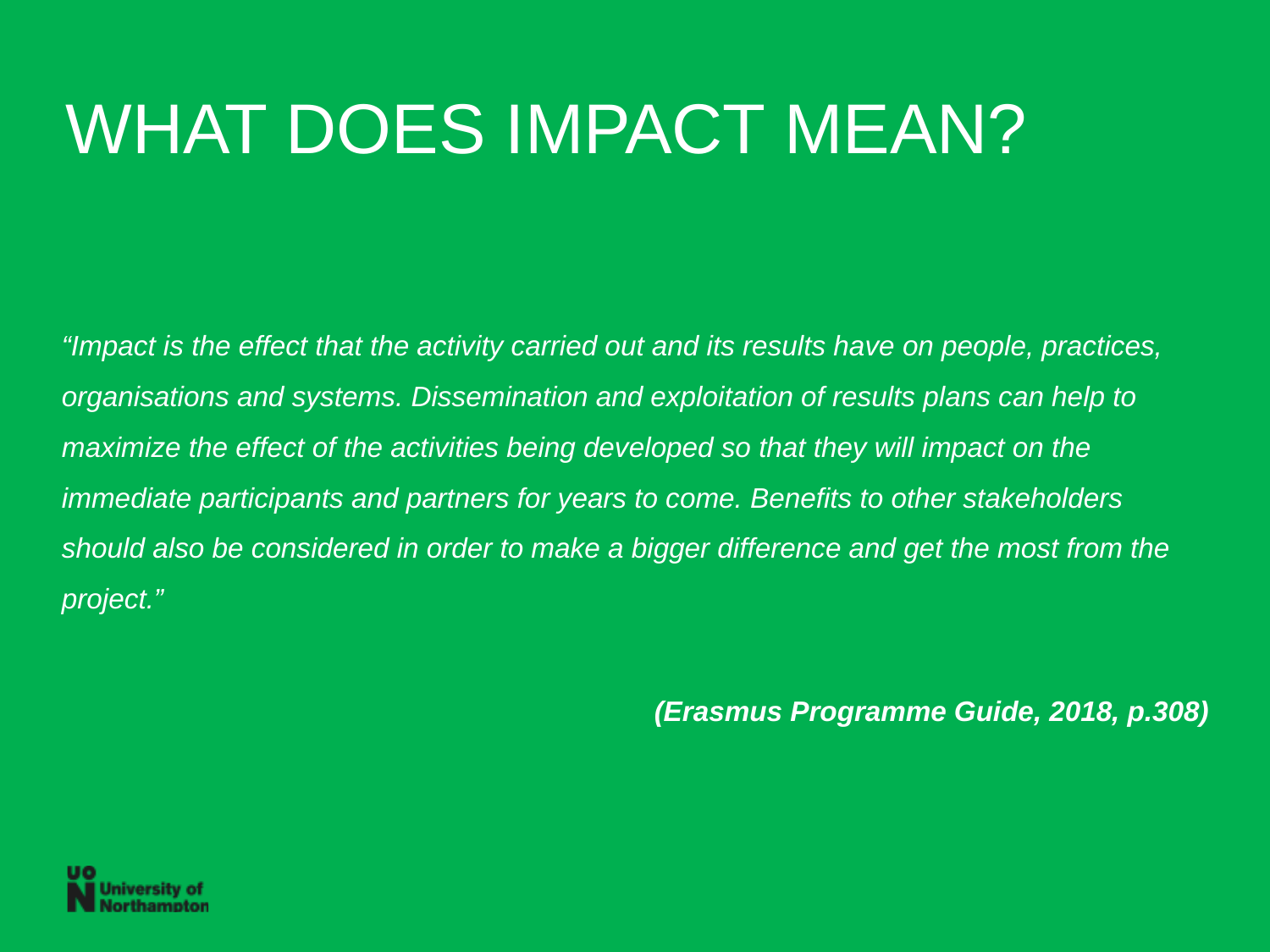

# WHAT DOES IMPACT MEAN?
“Impact is the effect that the activity carried out and its results have on people, practices, organisations and systems. Dissemination and exploitation of results plans can help to maximize the effect of the activities being developed so that they will impact on the immediate participants and partners for years to come. Benefits to other stakeholders should also be considered in order to make a bigger difference and get the most from the project.”

(Erasmus Programme Guide, 2018, p.308)